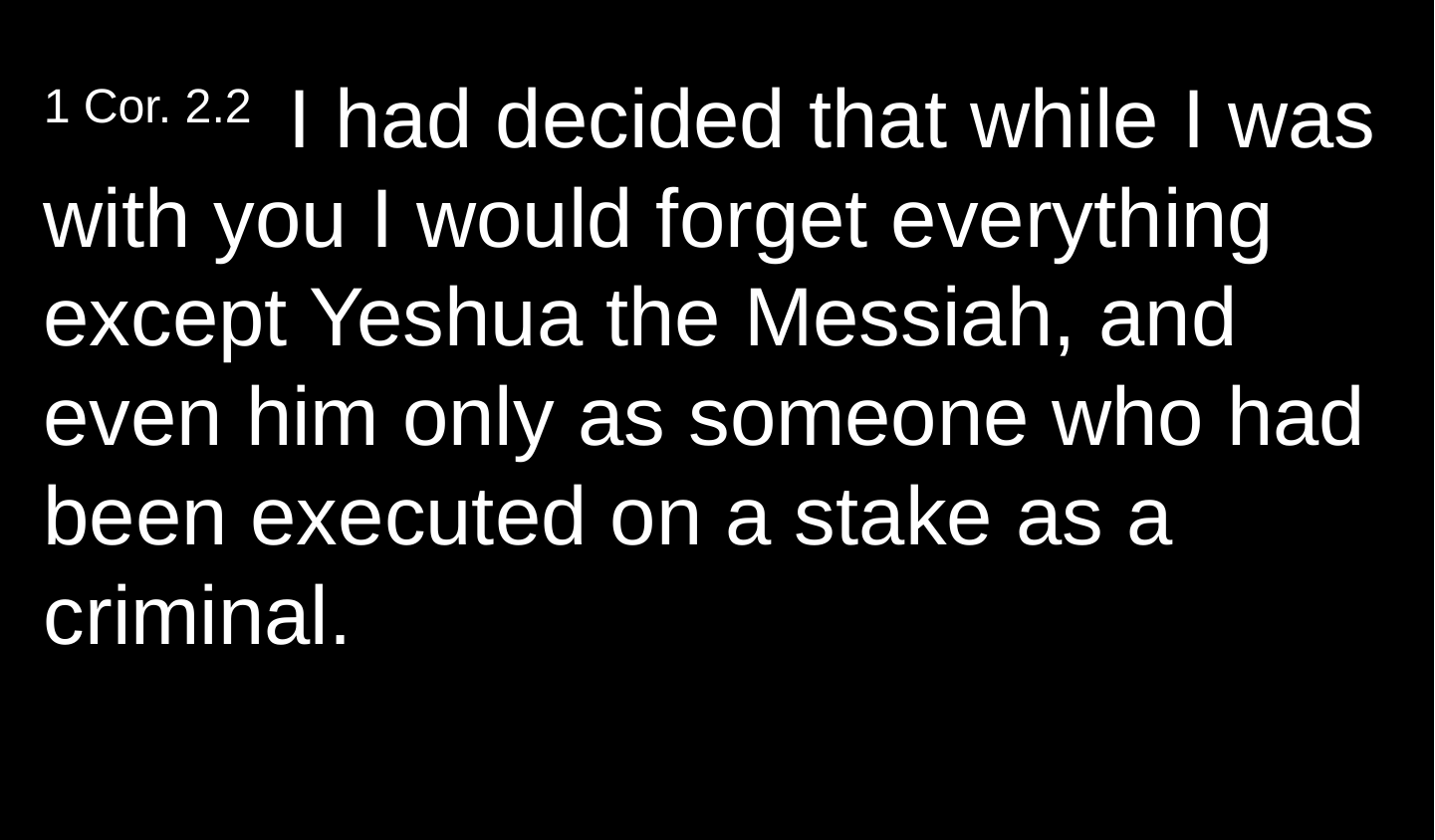

1 Cor. 2.2  I had decided that while I was with you I would forget everything except Yeshua the Messiah, and even him only as someone who had been executed on a stake as a criminal.